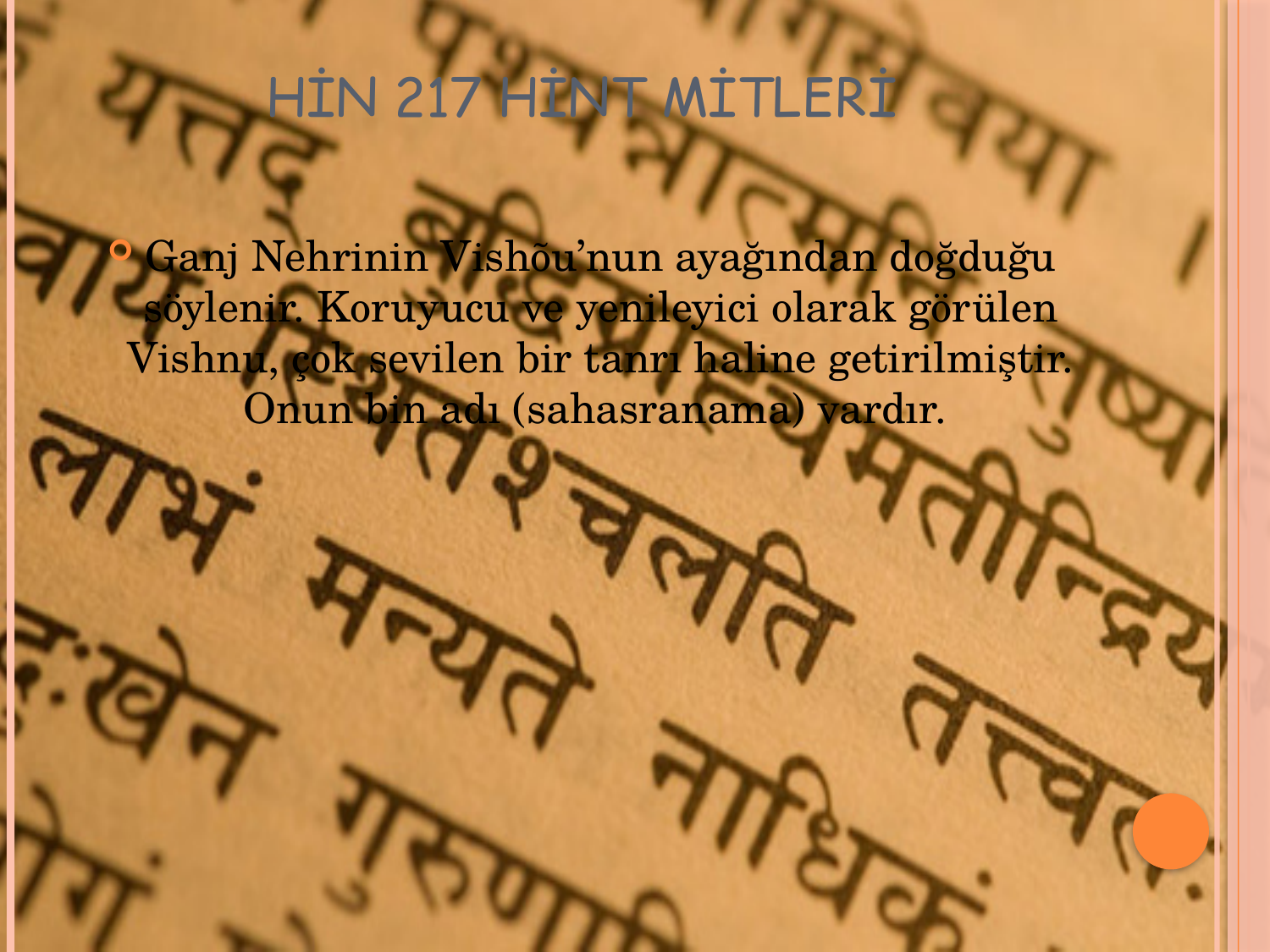

# HİN 217 HİNT MİTLERİ
Ganj Nehrinin Vishõu’nun ayağından doğduğu söylenir. Koruyucu ve yenileyici olarak görülen Vishnu, çok sevilen bir tanrı haline getirilmiştir. Onun bin adı (sahasranama) vardır.